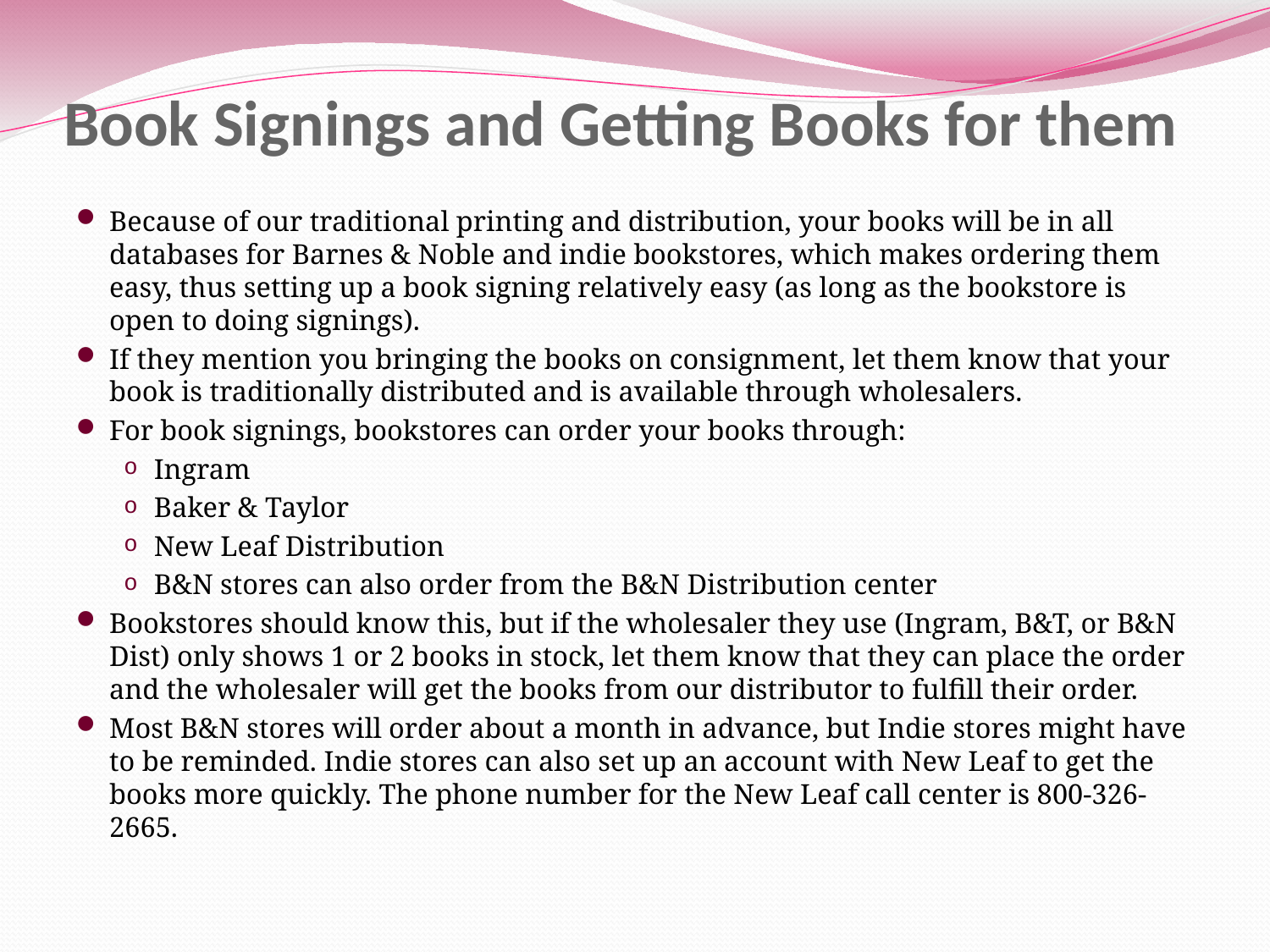

# Book Signings and Getting Books for them

Because of our traditional printing and distribution, your books will be in all databases for Barnes & Noble and indie bookstores, which makes ordering them easy, thus setting up a book signing relatively easy (as long as the bookstore is open to doing signings).
If they mention you bringing the books on consignment, let them know that your book is traditionally distributed and is available through wholesalers.
For book signings, bookstores can order your books through:
Ingram
Baker & Taylor
New Leaf Distribution
B&N stores can also order from the B&N Distribution center
Bookstores should know this, but if the wholesaler they use (Ingram, B&T, or B&N Dist) only shows 1 or 2 books in stock, let them know that they can place the order and the wholesaler will get the books from our distributor to fulfill their order.
Most B&N stores will order about a month in advance, but Indie stores might have to be reminded. Indie stores can also set up an account with New Leaf to get the books more quickly. The phone number for the New Leaf call center is 800-326-2665.